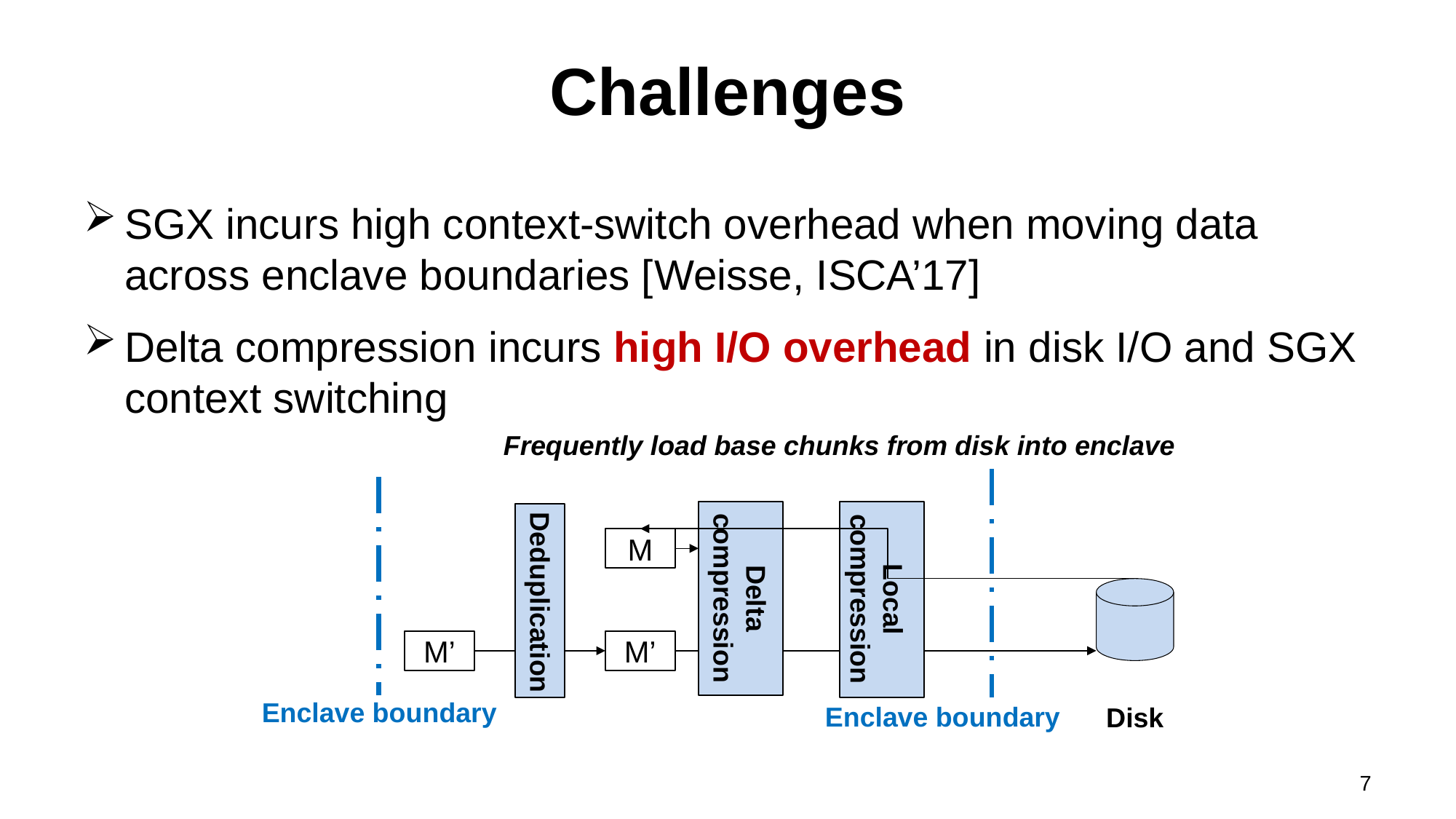

# Challenges
SGX incurs high context-switch overhead when moving data across enclave boundaries [Weisse, ISCA’17]
Delta compression incurs high I/O overhead in disk I/O and SGX context switching
Frequently load base chunks from disk into enclave
M
Delta compression
Local compression

M’
M’
Enclave boundary
Enclave boundary
Disk
Deduplication
7